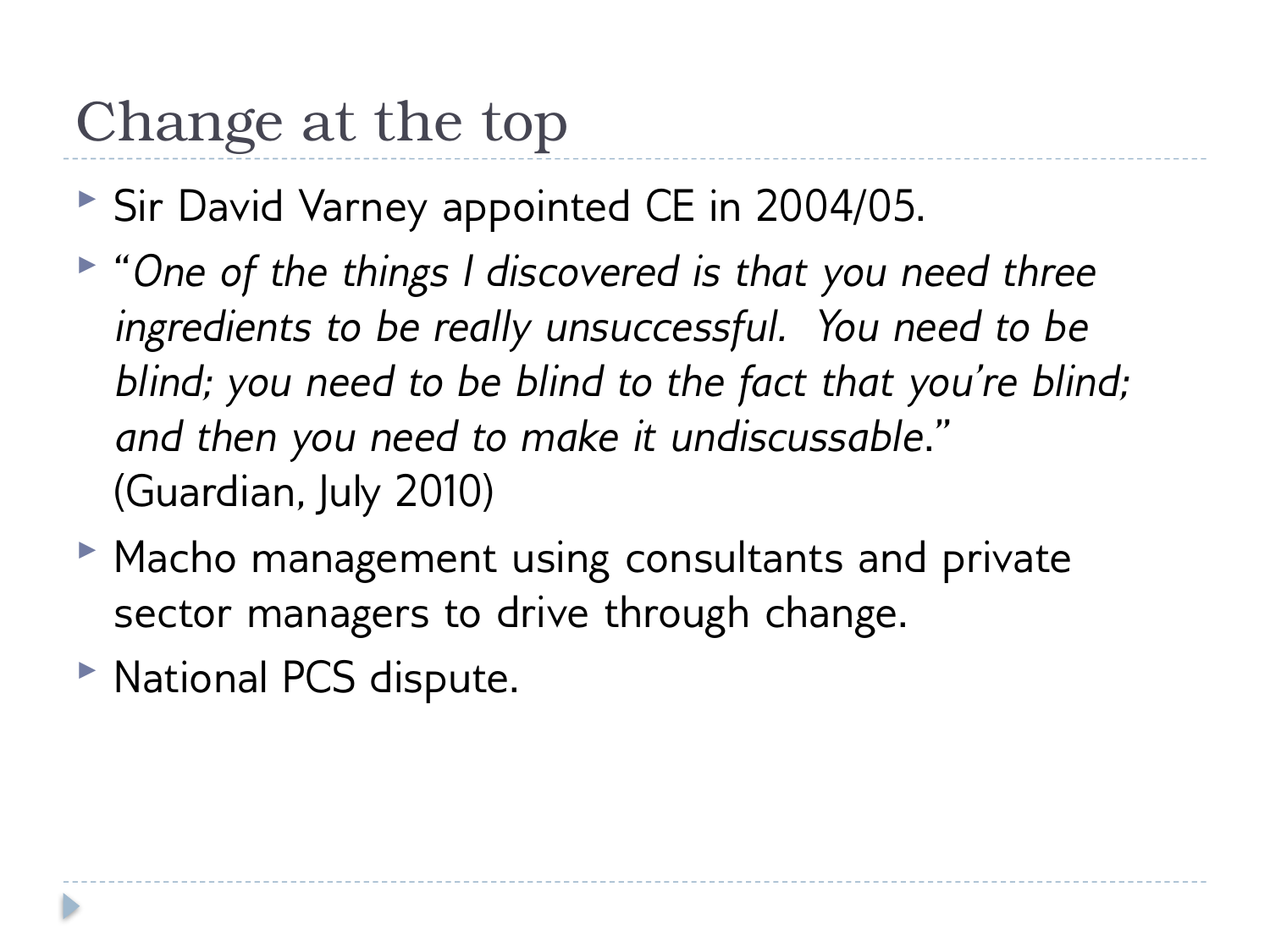

# Change at the top
Sir David Varney appointed CE in 2004/05.
“One of the things I discovered is that you need three ingredients to be really unsuccessful.  You need to be blind; you need to be blind to the fact that you’re blind; and then you need to make it undiscussable.”
(Guardian, July 2010)
Macho management using consultants and private sector managers to drive through change.
National PCS dispute.